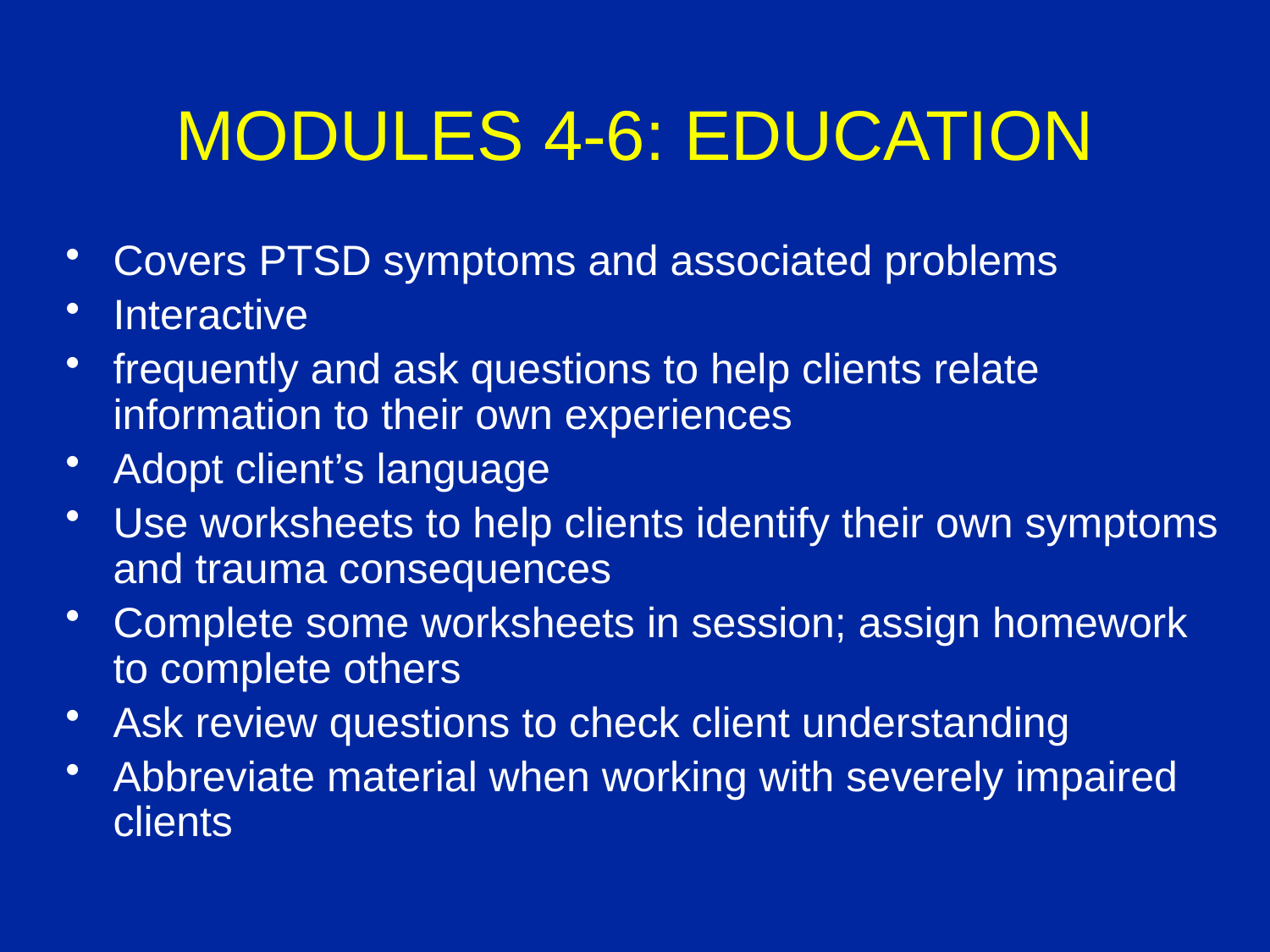

# MODULES 4-6: EDUCATION
Covers PTSD symptoms and associated problems
Interactive
frequently and ask questions to help clients relate information to their own experiences
Adopt client’s language
Use worksheets to help clients identify their own symptoms and trauma consequences
Complete some worksheets in session; assign homework to complete others
Ask review questions to check client understanding
Abbreviate material when working with severely impaired clients